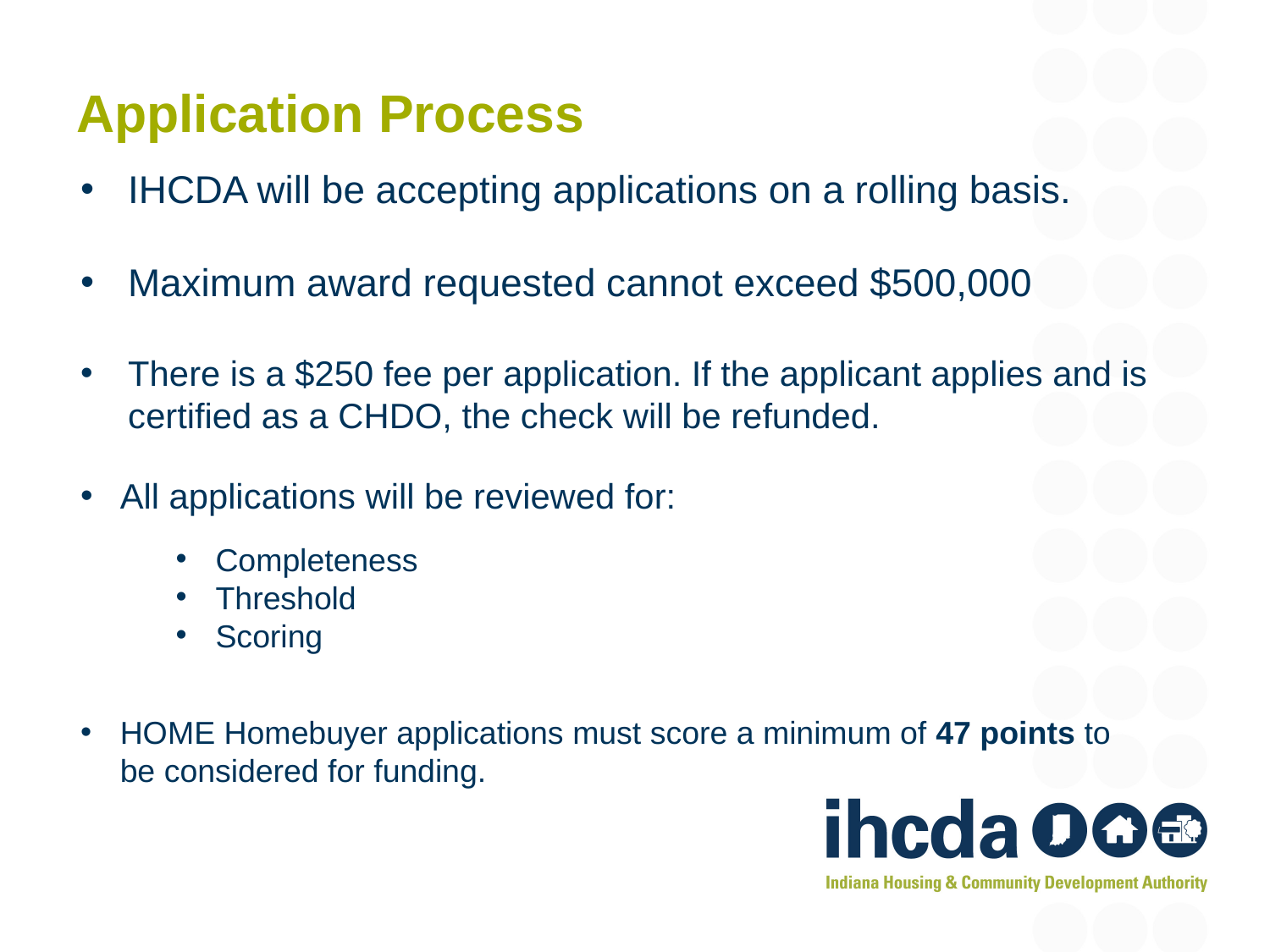

# Application Process
IHCDA will be accepting applications on a rolling basis.

Maximum award requested cannot exceed $500,000

There is a $250 fee per application. If the applicant applies and is certified as a CHDO, the check will be refunded.

All applications will be reviewed for:

Completeness
Threshold
Scoring

HOME Homebuyer applications must score a minimum of 47 points to be considered for funding.